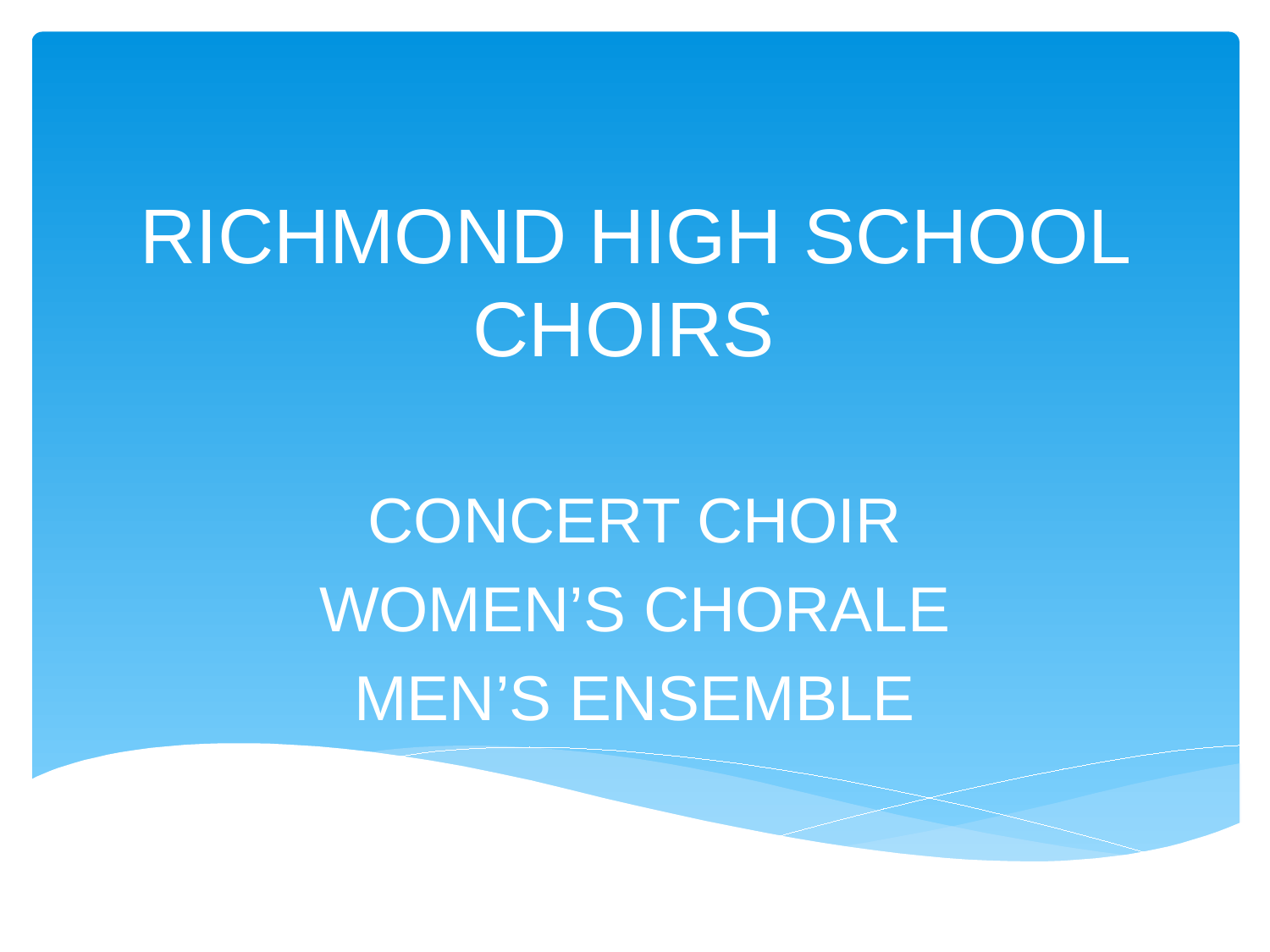

# RICHMOND HIGH SCHOOL CHOIRS
CONCERT CHOIR
WOMEN’S CHORALE
MEN’S ENSEMBLE